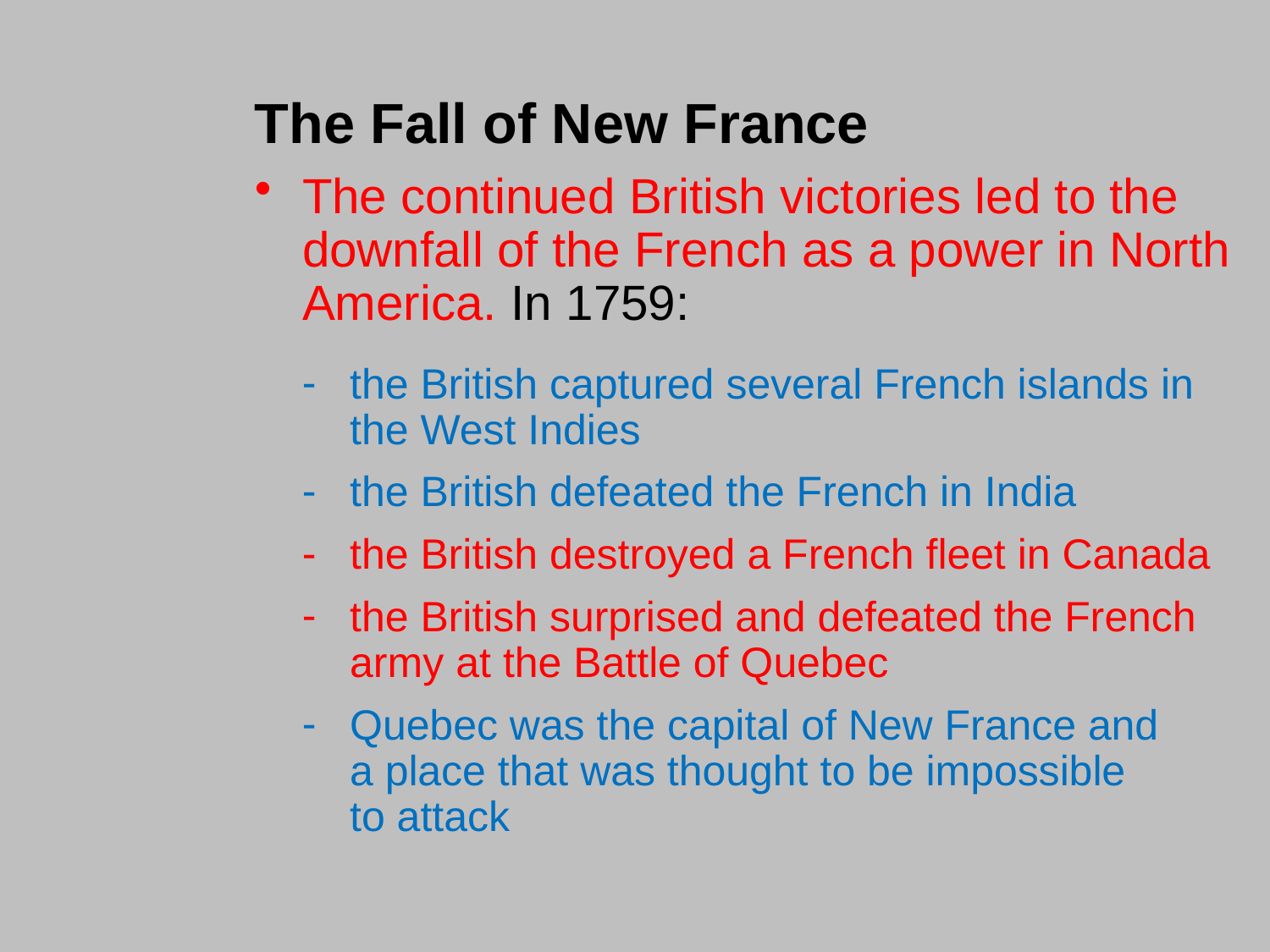

The Fall of New France
The continued British victories led to the downfall of the French as a power in North America. In 1759:
#
the British captured several French islands in the West Indies
the British defeated the French in India
the British destroyed a French fleet in Canada
the British surprised and defeated the French army at the Battle of Quebec
Quebec was the capital of New France and
a place that was thought to be impossible
to attack